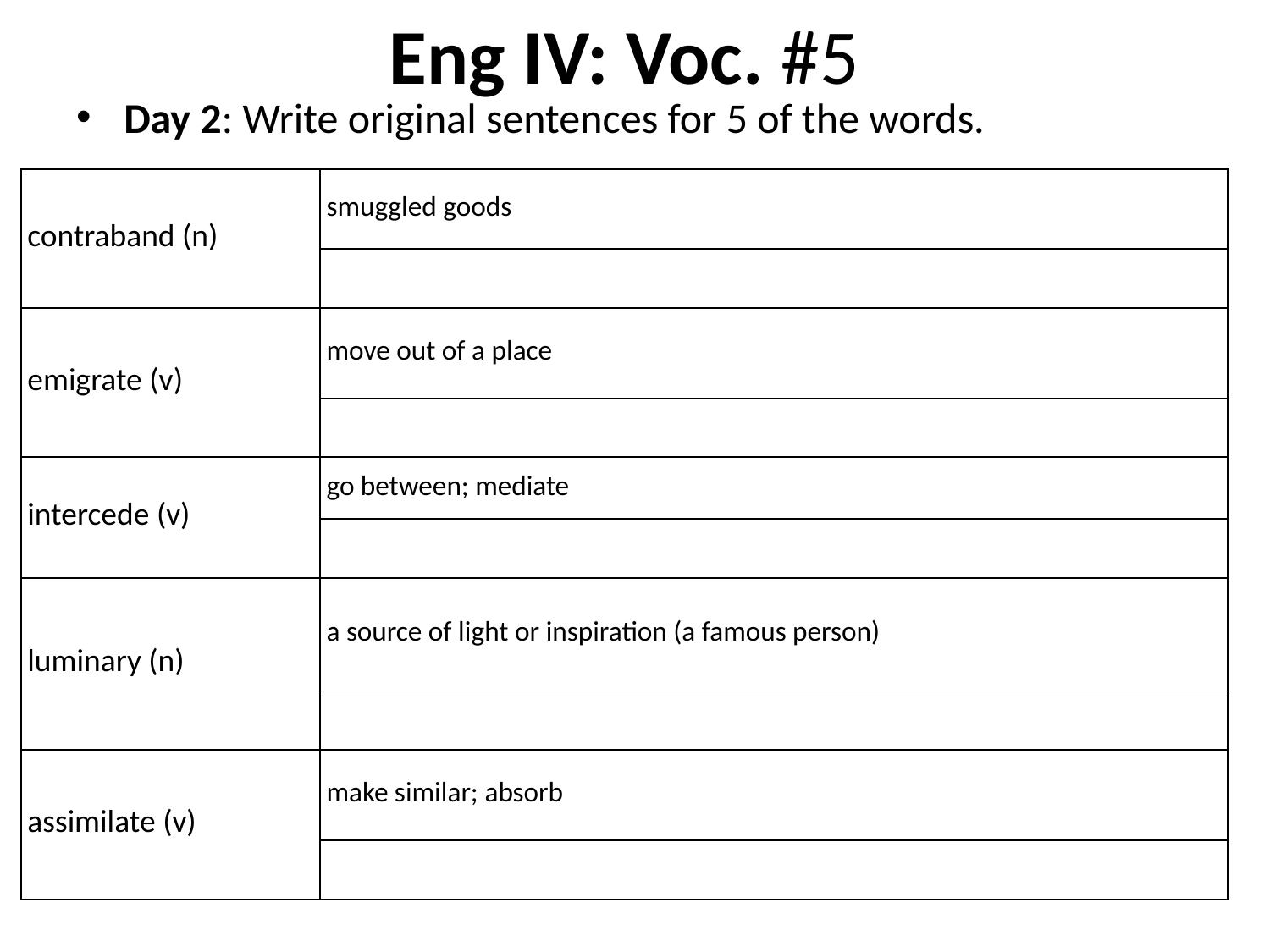

# Eng IV: Voc. #5
Day 2: Write original sentences for 5 of the words.
| contraband (n) | smuggled goods |
| --- | --- |
|  |  |
| emigrate (v) | move out of a place |
|  |  |
| intercede (v) | go between; mediate |
|  |  |
| luminary (n) | a source of light or inspiration (a famous person) |
|  |  |
| assimilate (v) | make similar; absorb |
|  |  |